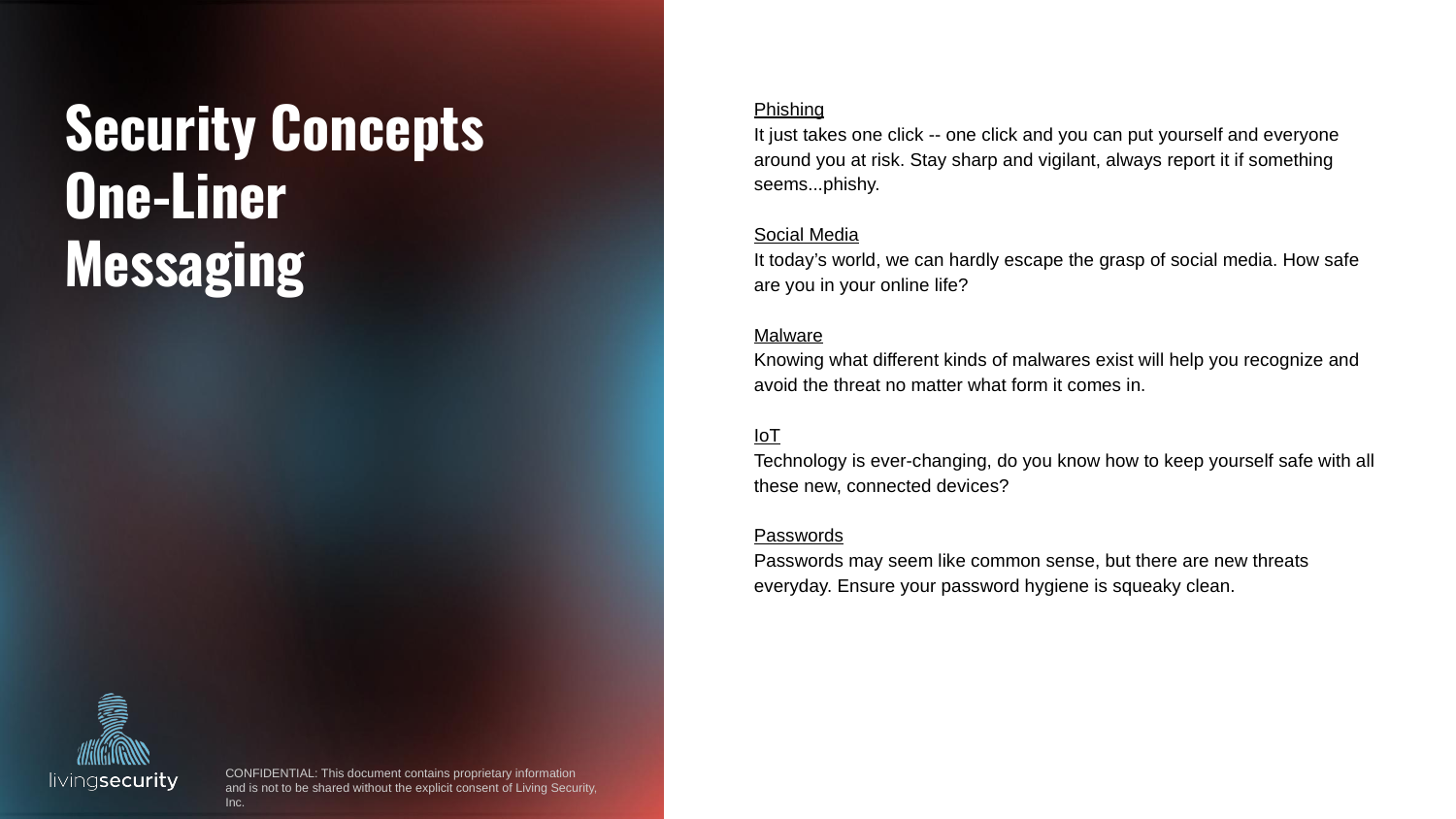

# Security Concepts
One-Liner
Messaging
Phishing
It just takes one click -- one click and you can put yourself and everyone around you at risk. Stay sharp and vigilant, always report it if something seems...phishy.

Social Media
It today’s world, we can hardly escape the grasp of social media. How safe are you in your online life?

Malware
Knowing what different kinds of malwares exist will help you recognize and avoid the threat no matter what form it comes in.

IoT
Technology is ever-changing, do you know how to keep yourself safe with all these new, connected devices?

Passwords
Passwords may seem like common sense, but there are new threats everyday. Ensure your password hygiene is squeaky clean.